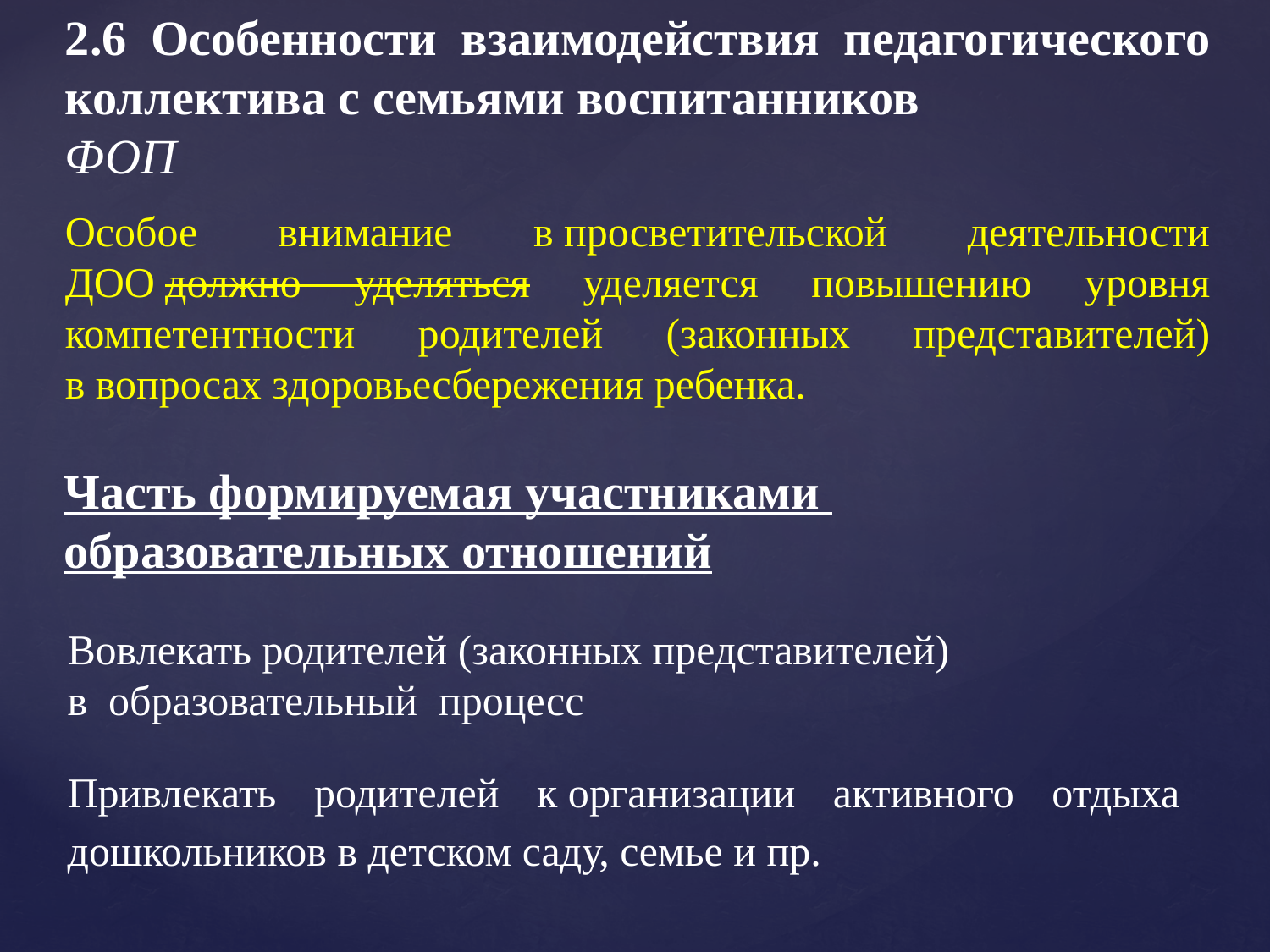

2.6 Особенности взаимодействия педагогического коллектива с семьями воспитанников
ФОП
Особое внимание в просветительской деятельности ДОО должно уделяться уделяется повышению уровня компетентности родителей (законных пред­ставителей) в вопросах здоровьесбережения ребенка.
Часть формируемая участниками
образовательных отношений
Вовлекать родителей (законных пред­ставителей)
в  образовательный  процесс
Привлекать родителей к организации активного отдыха дошкольников в детском саду, семье и пр.